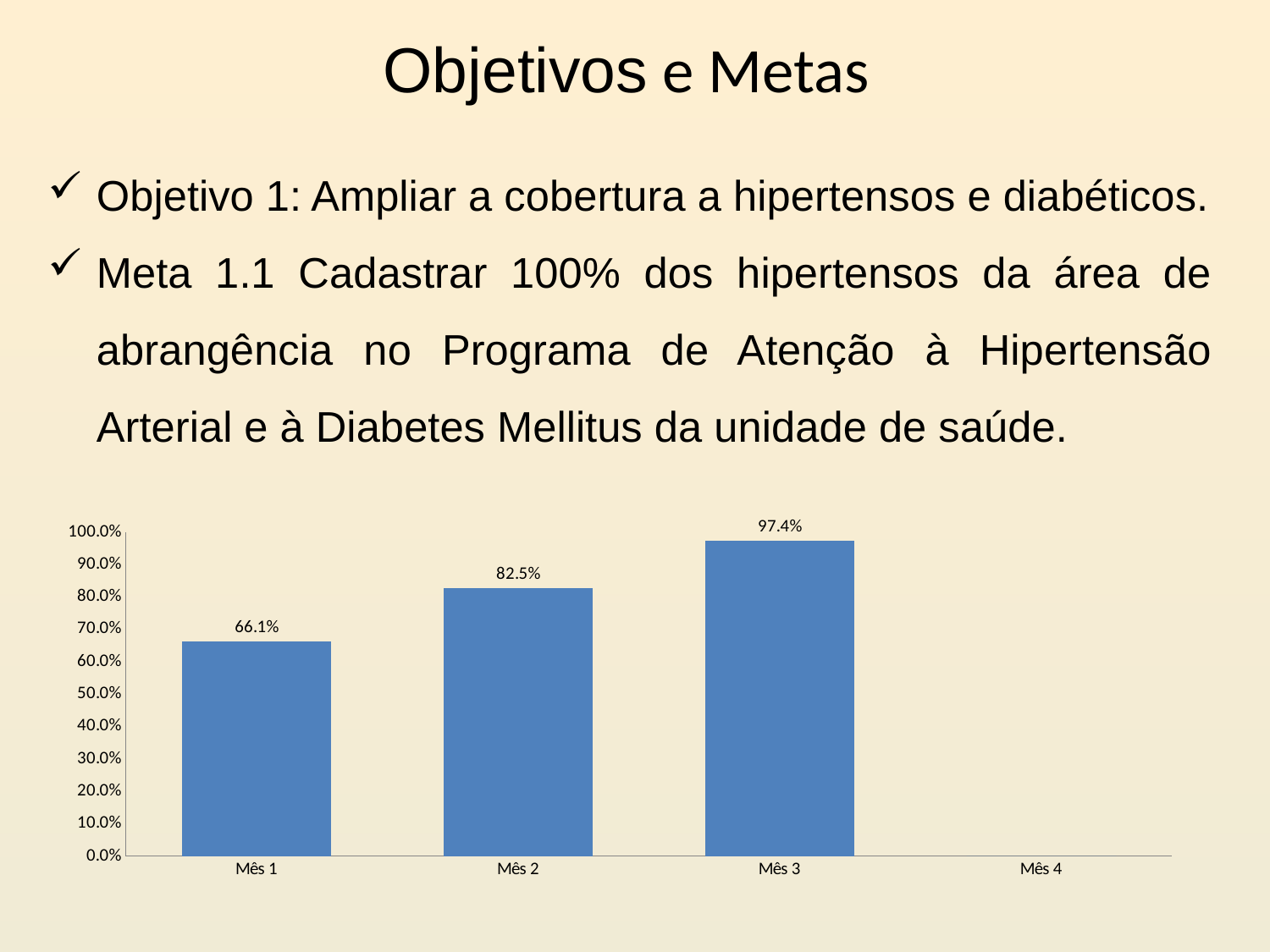

# Objetivos e Metas
Objetivo 1: Ampliar a cobertura a hipertensos e diabéticos.
Meta 1.1 Cadastrar 100% dos hipertensos da área de abrangência no Programa de Atenção à Hipertensão Arterial e à Diabetes Mellitus da unidade de saúde.

### Chart

| Category | Cobertura do programa de atenção ao  hipertenso na unidade de saúde |
|---|---|
| Mês 1 | 0.6613756613756614 |
| Mês 2 | 0.8253968253968254 |
| Mês 3 | 0.9735449735449735 |
| Mês 4 | 0.0 |